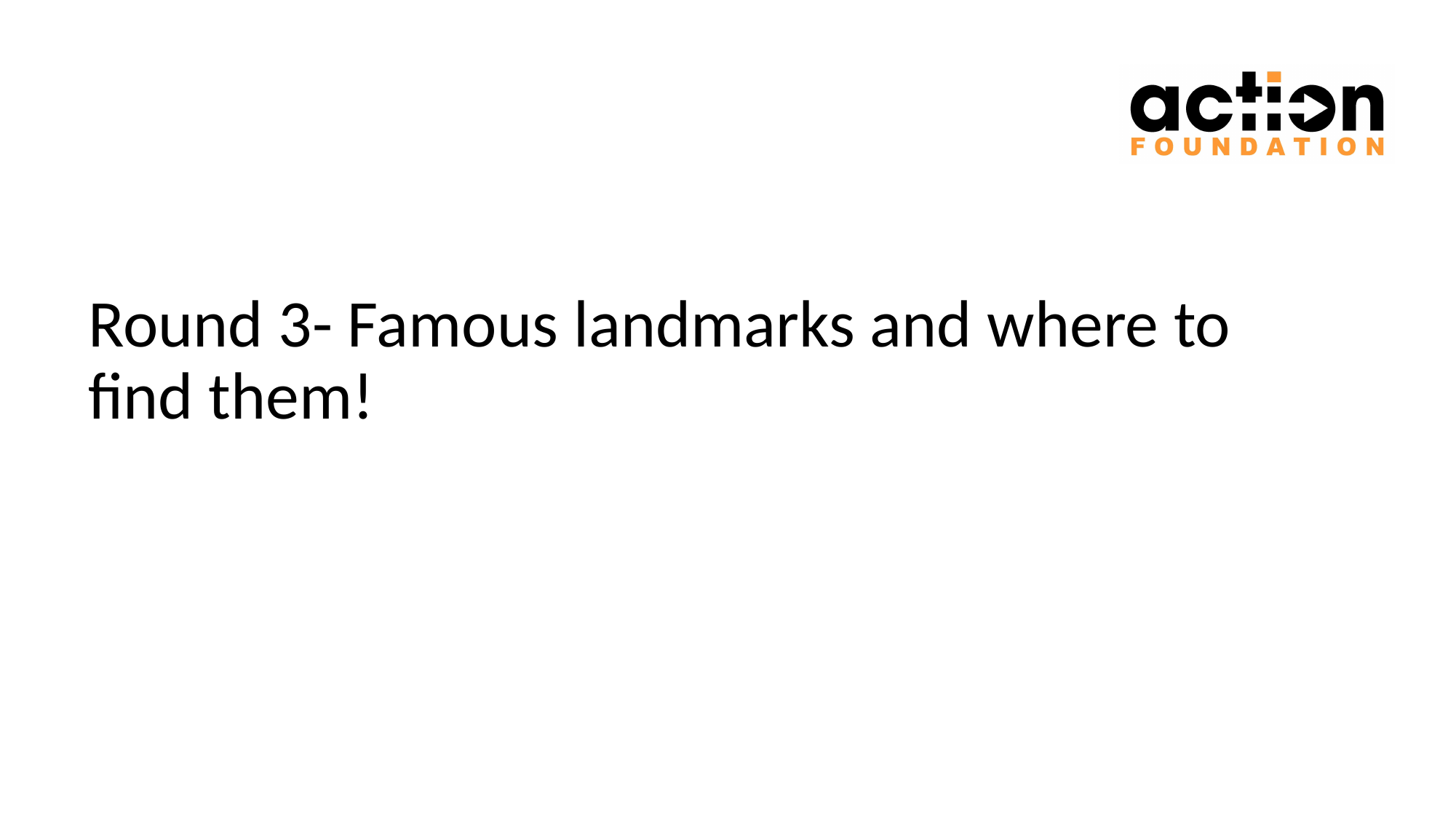

# Round 3- Famous landmarks and where to find them!